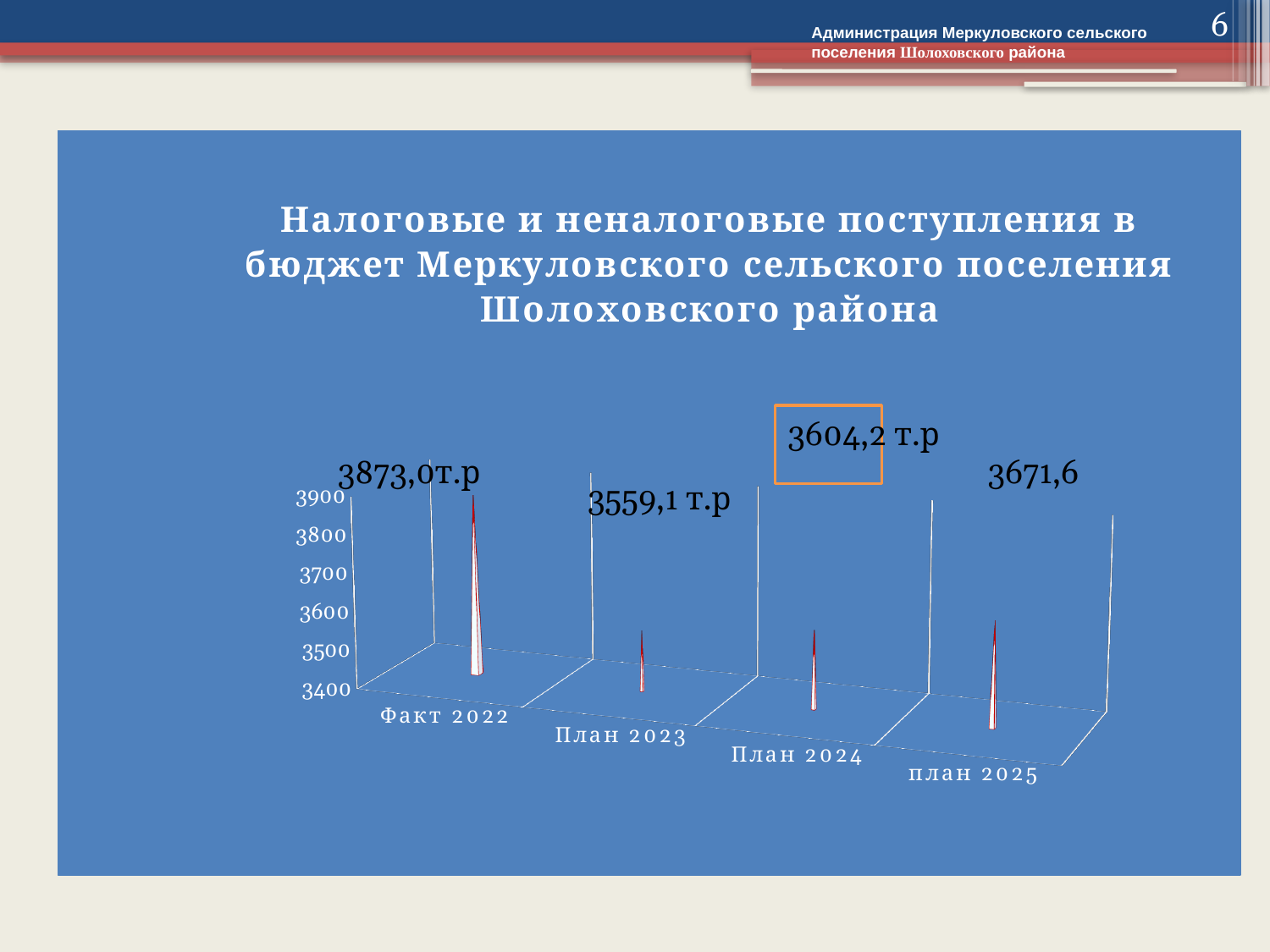

6
Администрация Меркуловского сельского поселения Шолоховского района

[unsupported chart]

3604,2 т.р

3671,6
3873,0т.р
3559,1 т.р